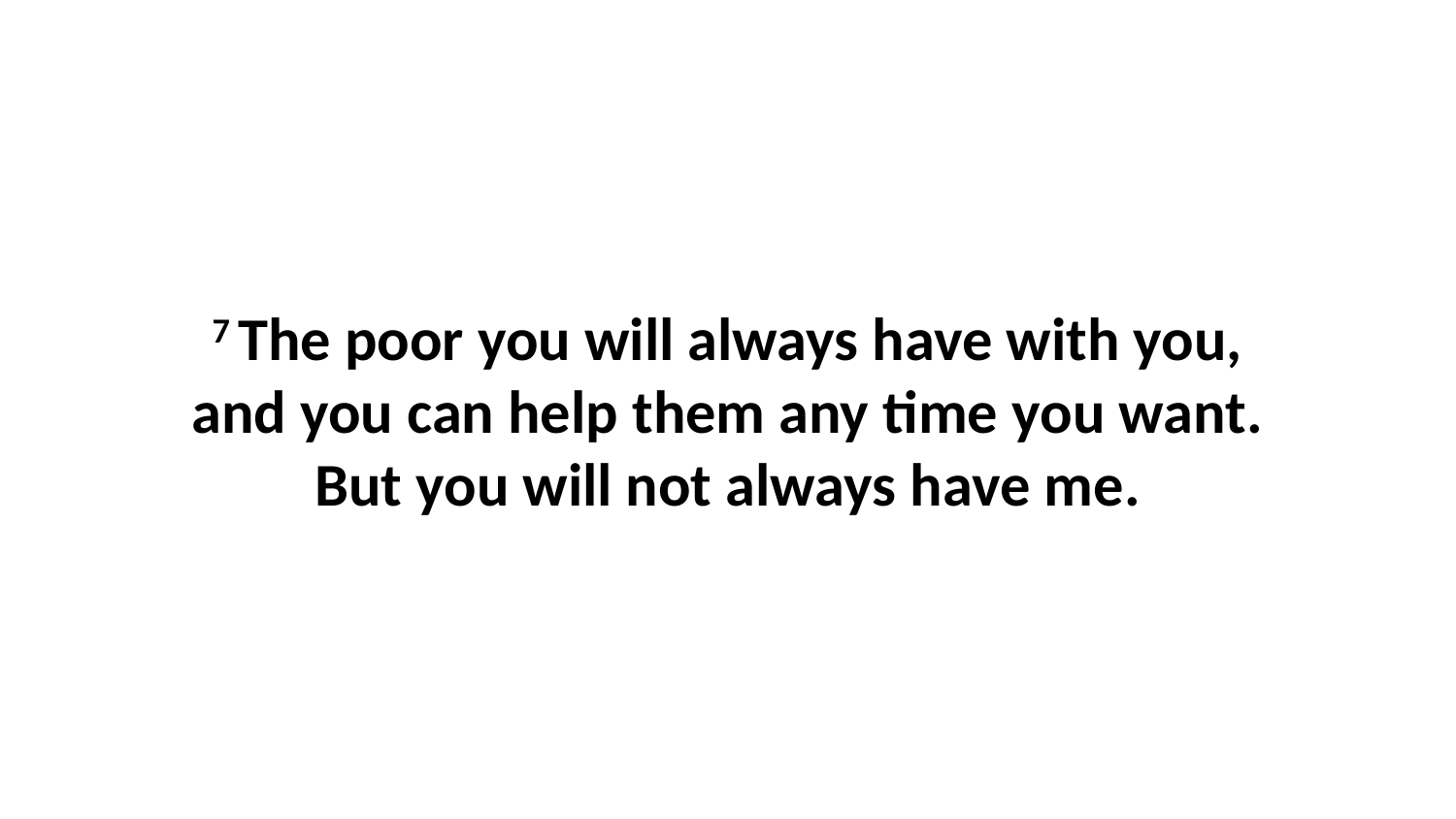

7 The poor you will always have with you, and you can help them any time you want. But you will not always have me.